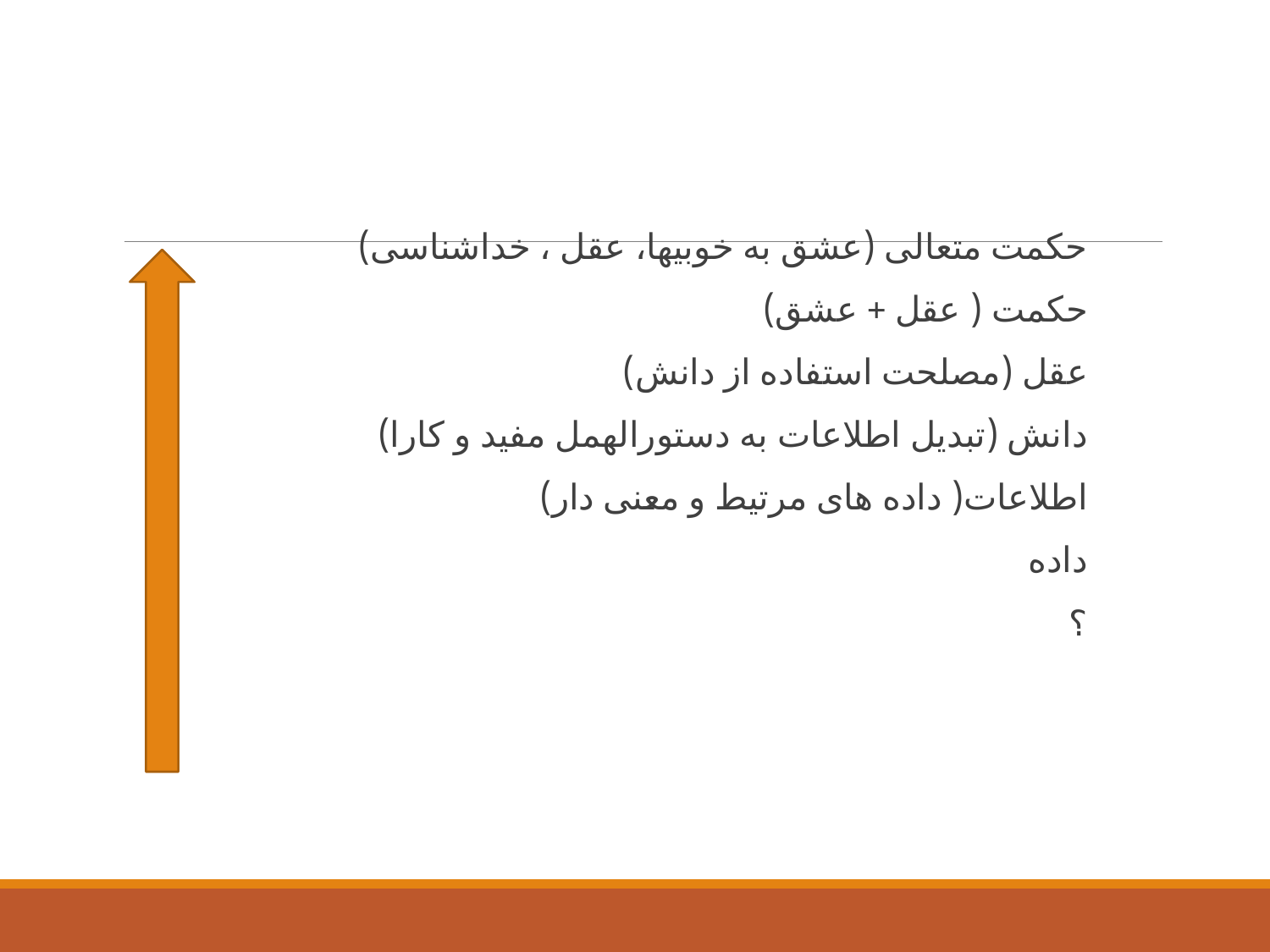

#
حکمت متعالی (عشق به خوبیها، عقل ، خداشناسی)
حکمت ( عقل + عشق)
عقل (مصلحت استفاده از دانش)
دانش (تبدیل اطلاعات به دستورالهمل مفید و کارا)
اطلاعات( داده های مرتیط و معنی دار)
داده
؟